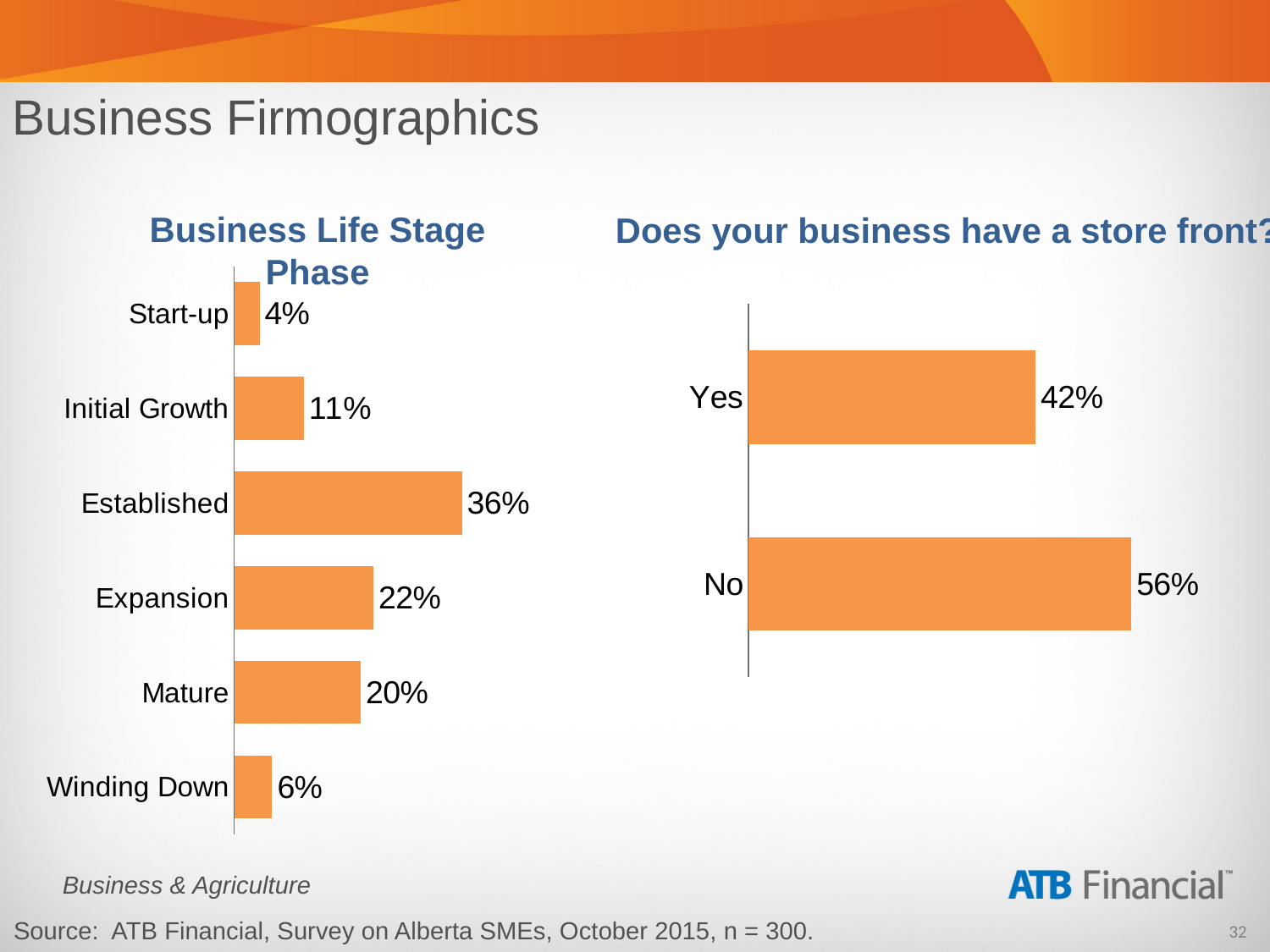

Business Firmographics
Business Life Stage Phase
Does your business have a store front?

### Chart

| Category | Total |
|---|---|
| Start-up | 0.04 |
| Initial Growth | 0.11 |
| Established | 0.36 |
| Expansion | 0.22 |
| Mature | 0.2 |
| Winding Down | 0.06 |

### Chart

| Category | Total |
|---|---|
| Yes | 0.42 |
| No | 0.56 |
Source:  ATB Financial, Survey on Alberta SMEs, October 2015, n = 300.